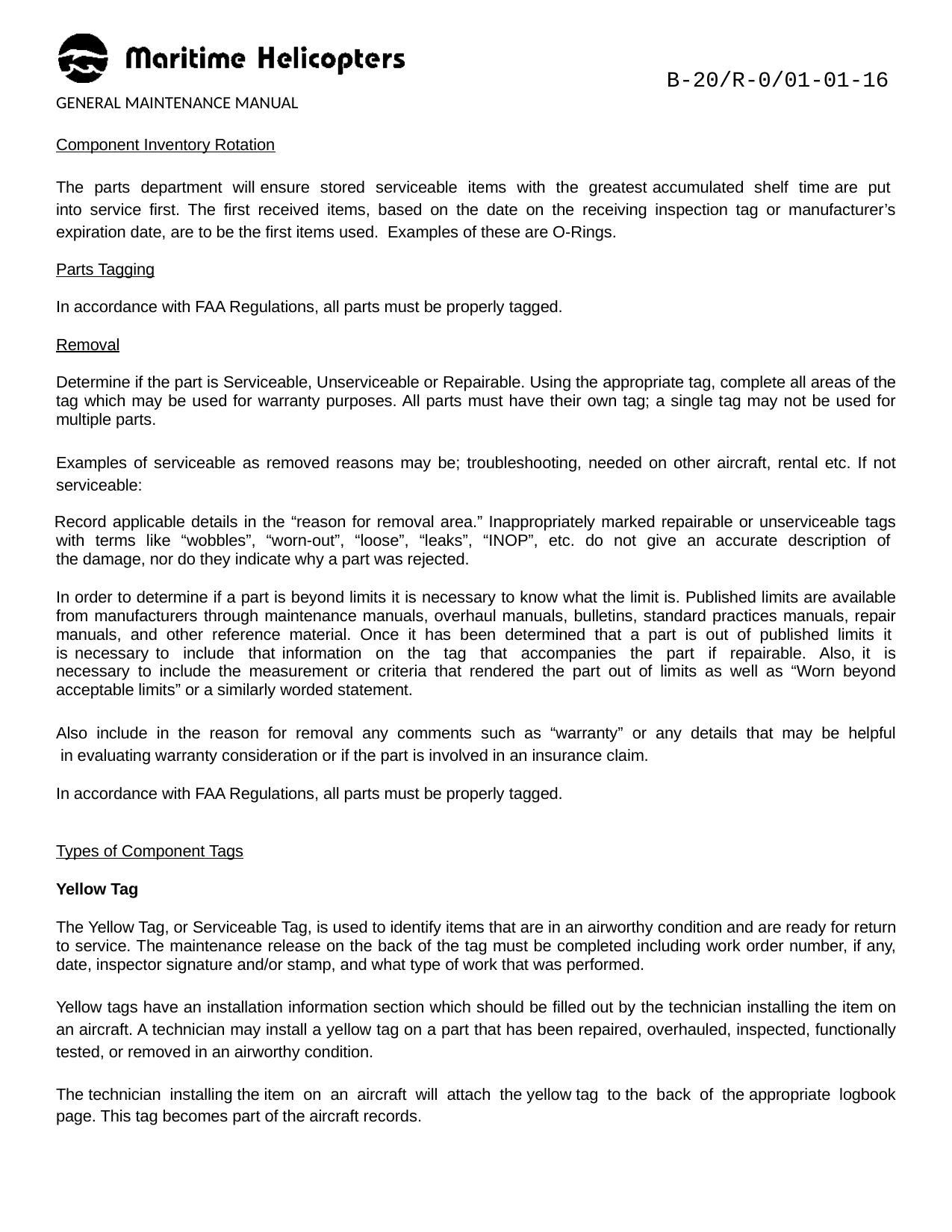

B-20/R-0/01-01-16
GENERAL MAINTENANCE MANUAL

Component Inventory Rotation

The  parts  department  will ensure  stored  serviceable  items  with  the  greatest accumulated  shelf  time are  put  into service first. The first received items, based on the date on the receiving inspection tag or manufacturer’s expiration date, are to be the first items used.  Examples of these are O-Rings.

Parts Tagging
In accordance with FAA Regulations, all parts must be properly tagged. Removal

Determine if the part is Serviceable, Unserviceable or Repairable. Using the appropriate tag, complete all areas of the tag which may be used for warranty purposes. All parts must have their own tag; a single tag may not be used for multiple parts.

Examples of serviceable as removed reasons may be; troubleshooting, needed on other aircraft, rental etc. If not serviceable:

Record applicable details in the “reason for removal area.” Inappropriately marked repairable or unserviceable tags with  terms  like  “wobbles”,  “worn-out”,  “loose”,  “leaks”,  “INOP”,  etc.  do  not  give  an  accurate  description  of  the damage, nor do they indicate why a part was rejected.

In order to determine if a part is beyond limits it is necessary to know what the limit is. Published limits are available from manufacturers through maintenance manuals, overhaul manuals, bulletins, standard practices manuals, repair manuals,  and  other  reference  material.  Once  it  has  been  determined  that  a  part  is  out  of  published  limits  it  is necessary to  include  that information  on  the  tag  that  accompanies  the  part  if  repairable.  Also, it  is necessary to include the measurement or criteria that rendered the part out of limits as well as “Worn beyond acceptable limits” or a similarly worded statement.

Also  include  in  the  reason  for  removal  any  comments  such  as  “warranty”  or  any  details  that  may  be  helpful  in evaluating warranty consideration or if the part is involved in an insurance claim.

In accordance with FAA Regulations, all parts must be properly tagged.

Types of Component Tags

Yellow Tag

The Yellow Tag, or Serviceable Tag, is used to identify items that are in an airworthy condition and are ready for return to service. The maintenance release on the back of the tag must be completed including work order number, if any, date, inspector signature and/or stamp, and what type of work that was performed.

Yellow tags have an installation information section which should be filled out by the technician installing the item on an aircraft. A technician may install a yellow tag on a part that has been repaired, overhauled, inspected, functionally tested, or removed in an airworthy condition.

The technician  installing the item  on  an  aircraft  will  attach  the yellow tag  to the  back  of  the appropriate  logbook page. This tag becomes part of the aircraft records.